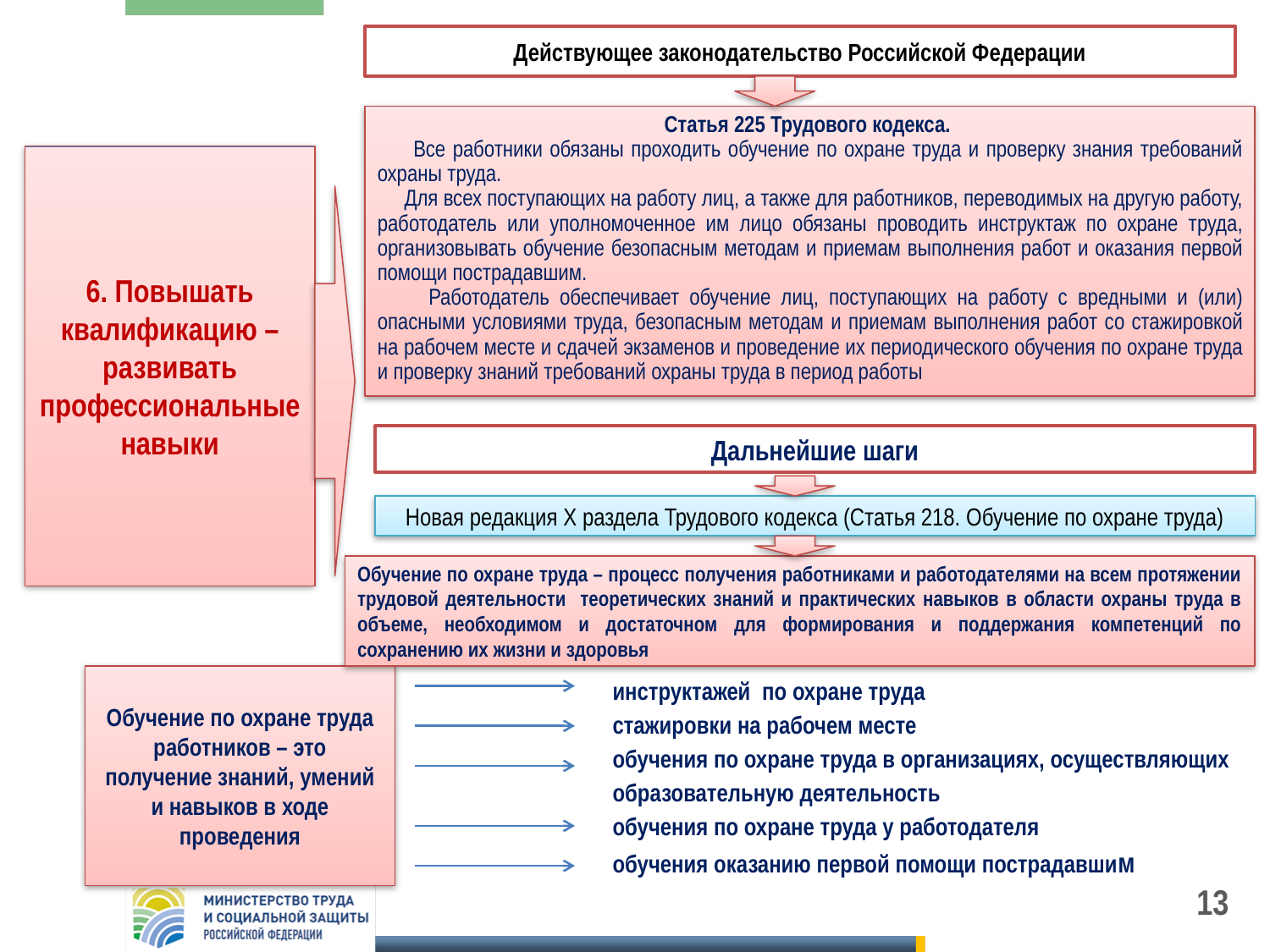

Действующее законодательство Российской Федерации

Статья 225 Трудового кодекса.
     Все работники обязаны проходить обучение по охране труда и проверку знания требований охраны труда.
     Для всех поступающих на работу лиц, а также для работников, переводимых на другую работу, работодатель или уполномоченное им лицо обязаны проводить инструктаж по охране труда, организовывать обучение безопасным методам и приемам выполнения работ и оказания первой помощи пострадавшим.
     Работодатель обеспечивает обучение лиц, поступающих на работу с вредными и (или) опасными условиями труда, безопасным методам и приемам выполнения работ со стажировкой на рабочем месте и сдачей экзаменов и проведение их периодического обучения по охране труда и проверку знаний требований охраны труда в период работы
6. Повышать квалификацию – развивать профессиональные навыки

Дальнейшие шаги

Новая редакция Х раздела Трудового кодекса (Статья 218. Обучение по охране труда)

Обучение по охране труда – процесс получения работниками и работодателями на всем протяжении трудовой деятельности  теоретических знаний и практических навыков в области охраны труда в объеме, необходимом и достаточном для формирования и поддержания компетенций по сохранению их жизни и здоровья

Обучение по охране труда работников – это получение знаний, умений и навыков в ходе проведения

инструктажей  по охране труда
стажировки на рабочем месте
обучения по охране труда в организациях, осуществляющих образовательную деятельность
обучения по охране труда у работодателя
обучения оказанию первой помощи пострадавшим
13